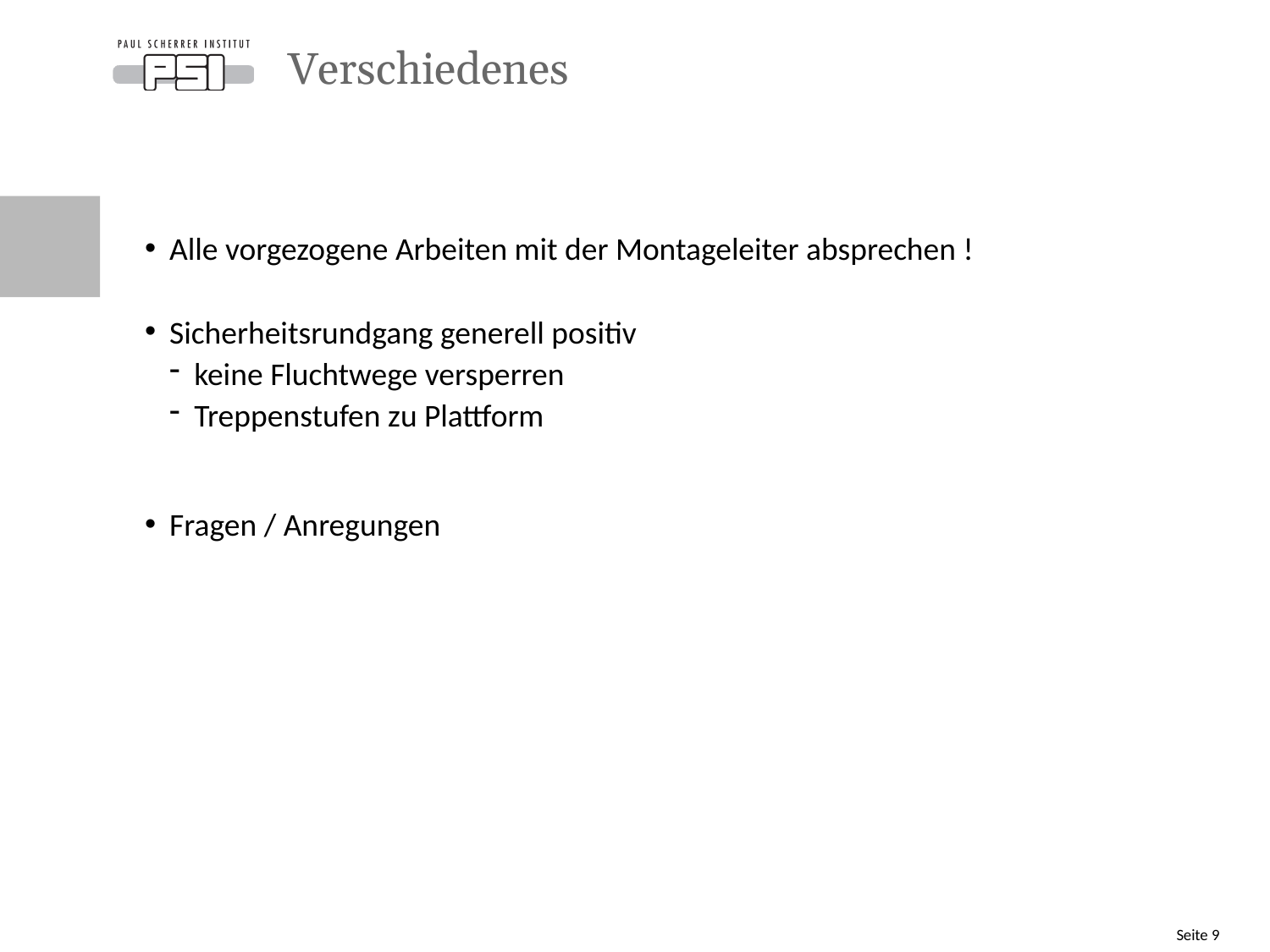

# Verschiedenes

Alle vorgezogene Arbeiten mit der Montageleiter absprechen !

Sicherheitsrundgang generell positiv
keine Fluchtwege versperren
Treppenstufen zu Plattform

Fragen / Anregungen

Seite 9